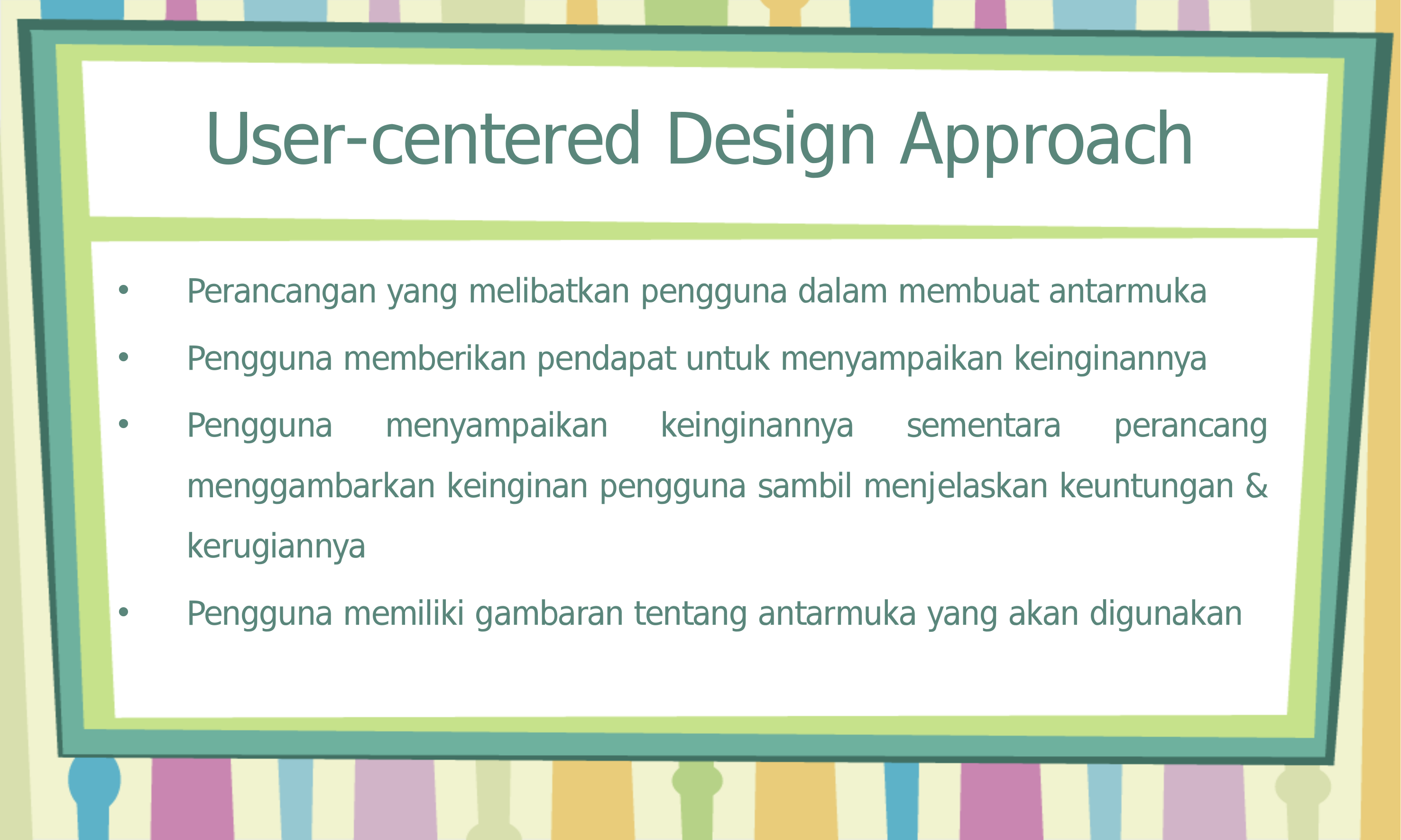

# User-centered Design Approach
Perancangan yang melibatkan pengguna dalam membuat antarmuka
Pengguna memberikan pendapat untuk menyampaikan keinginannya
Pengguna menyampaikan keinginannya sementara perancang menggambarkan keinginan pengguna sambil menjelaskan keuntungan & kerugiannya
Pengguna memiliki gambaran tentang antarmuka yang akan digunakan